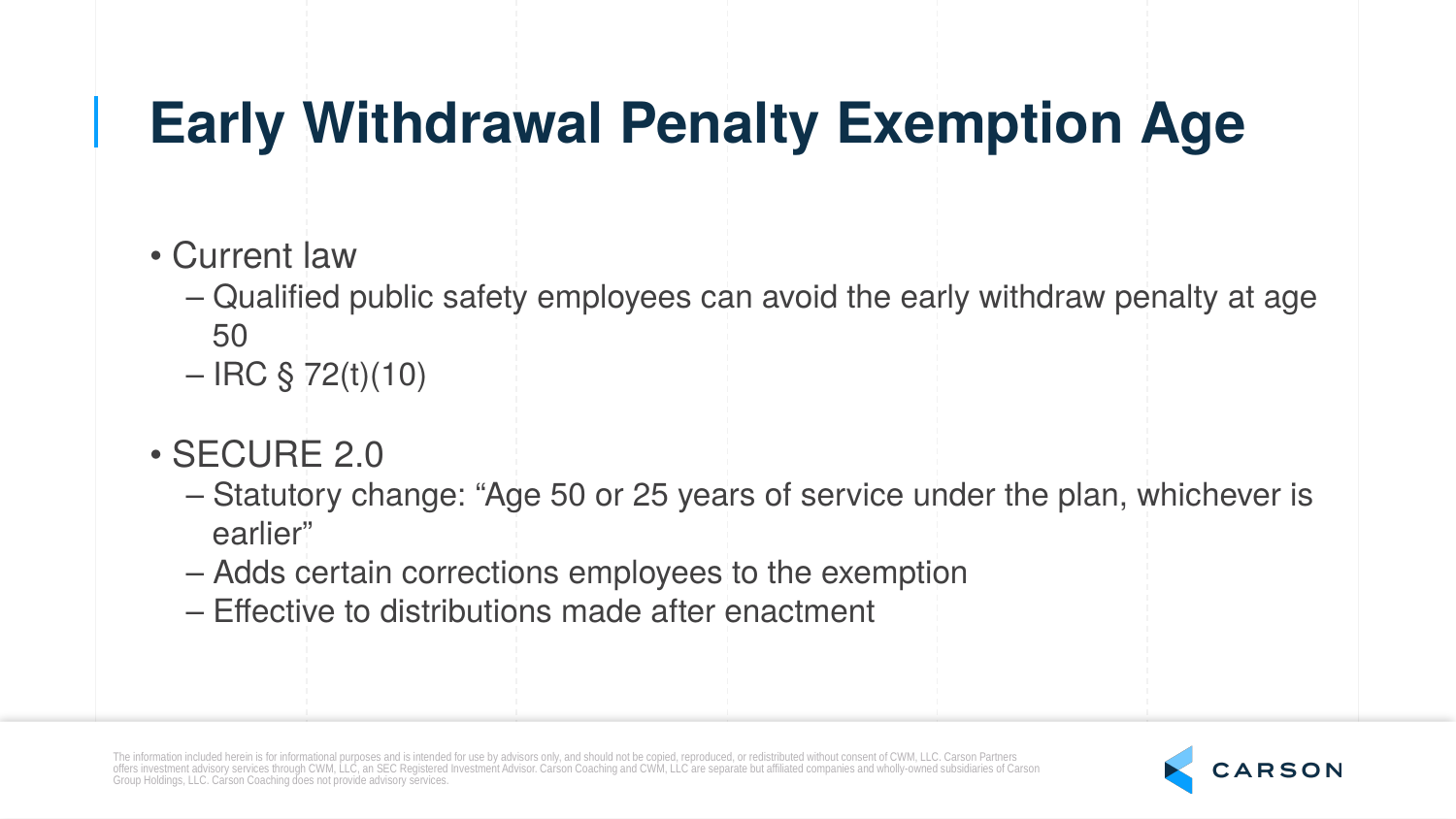

Early Withdrawal Penalty Exemption Age
• Current law
	– Qualified public safety employees can avoid the early withdraw penalty at age
       50
	– IRC § 72(t)(10)

• SECURE 2.0
	– Statutory change: “Age 50 or 25 years of service under the plan, whichever is
       earlier”
	– Adds certain corrections employees to the exemption
	– Effective to distributions made after enactment